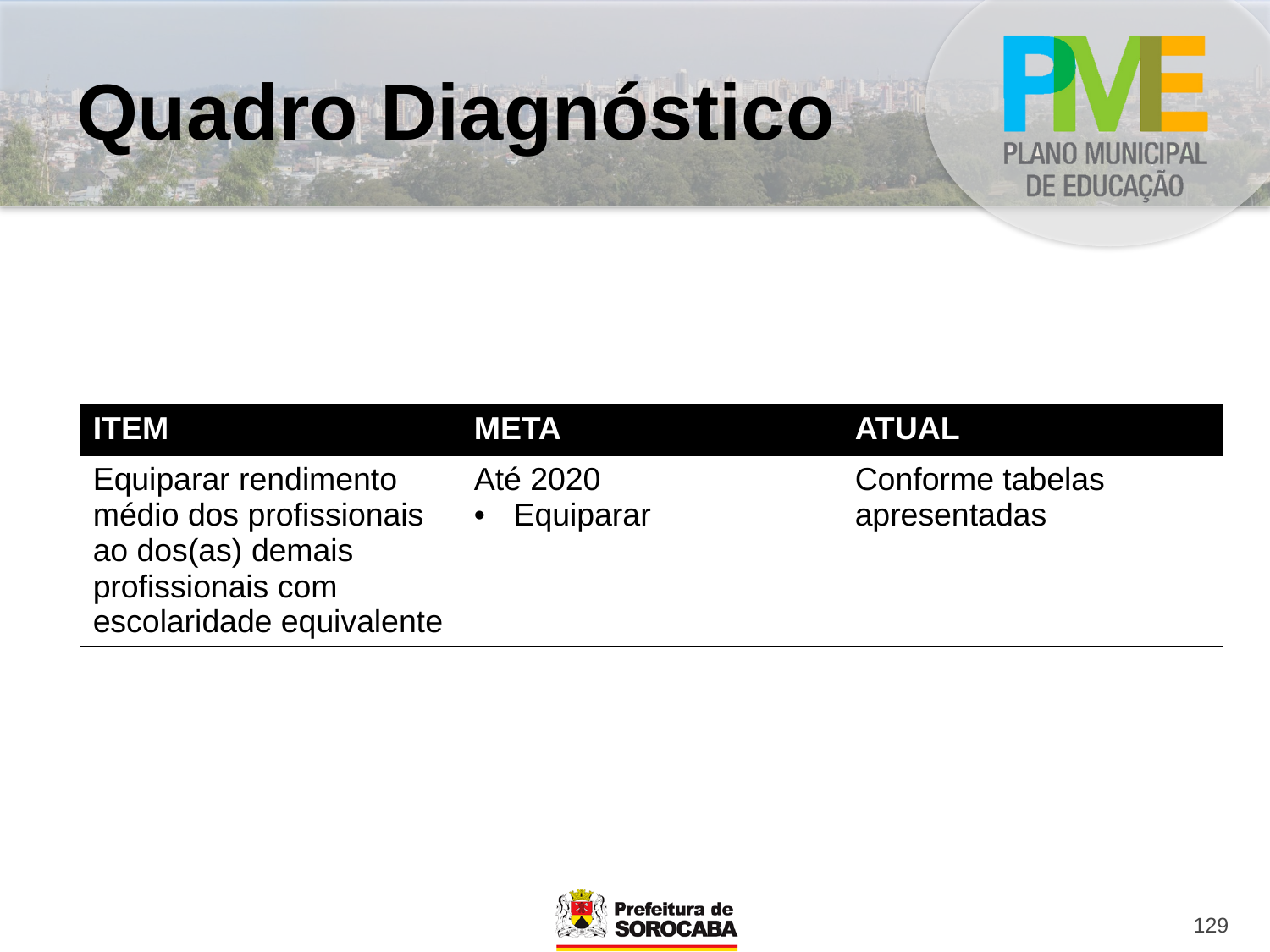

# Quadro Diagnóstico
| ITEM | META | ATUAL |
| --- | --- | --- |
| Equiparar rendimento médio dos profissionais ao dos(as) demais profissionais com escolaridade equivalente | Até 2020 Equiparar | Conforme tabelas apresentadas |
129